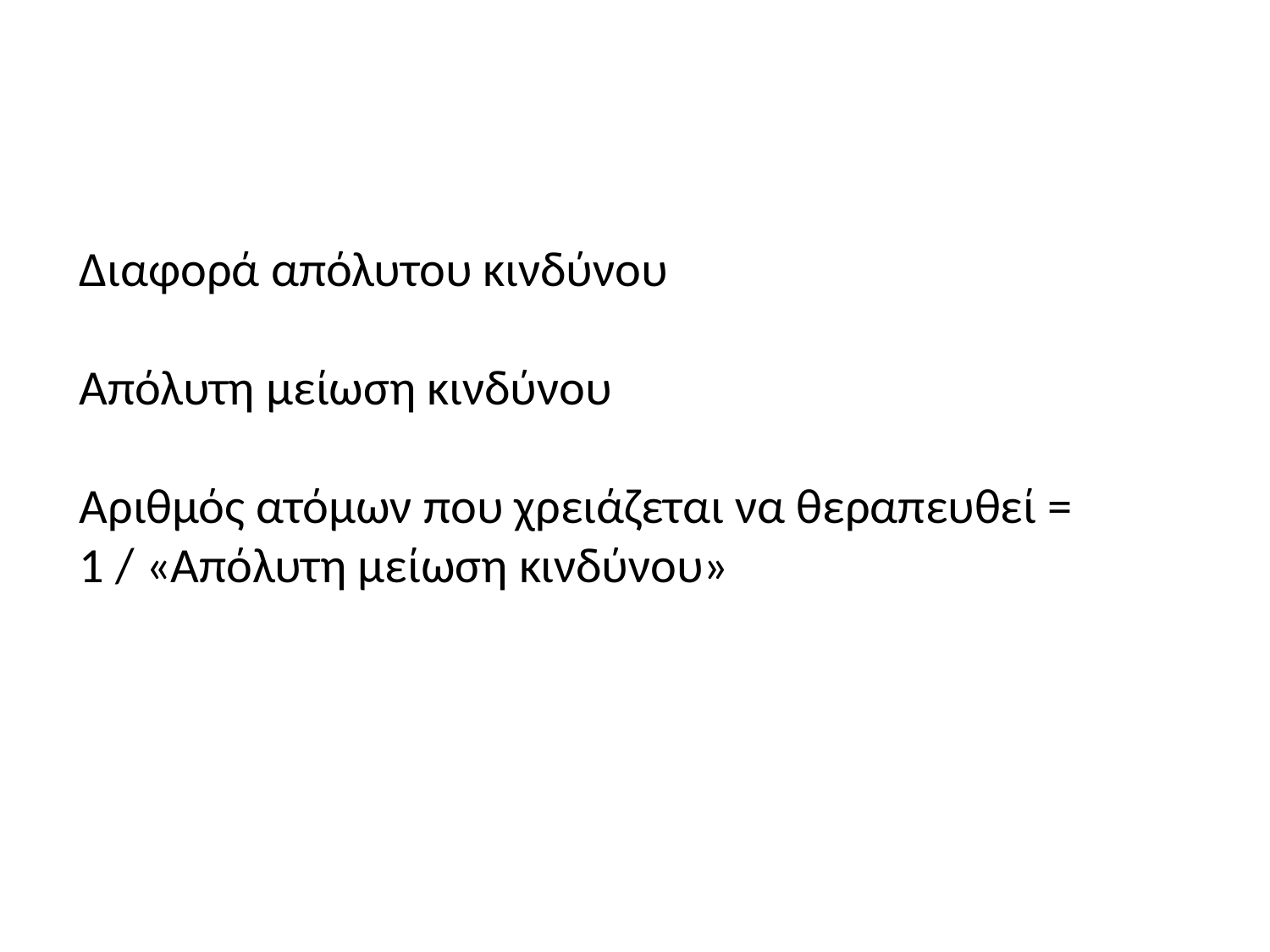

Διαφορά απόλυτου κινδύνου

Απόλυτη μείωση κινδύνου

Αριθμός ατόμων που χρειάζεται να θεραπευθεί = 1 / «Απόλυτη μείωση κινδύνου»